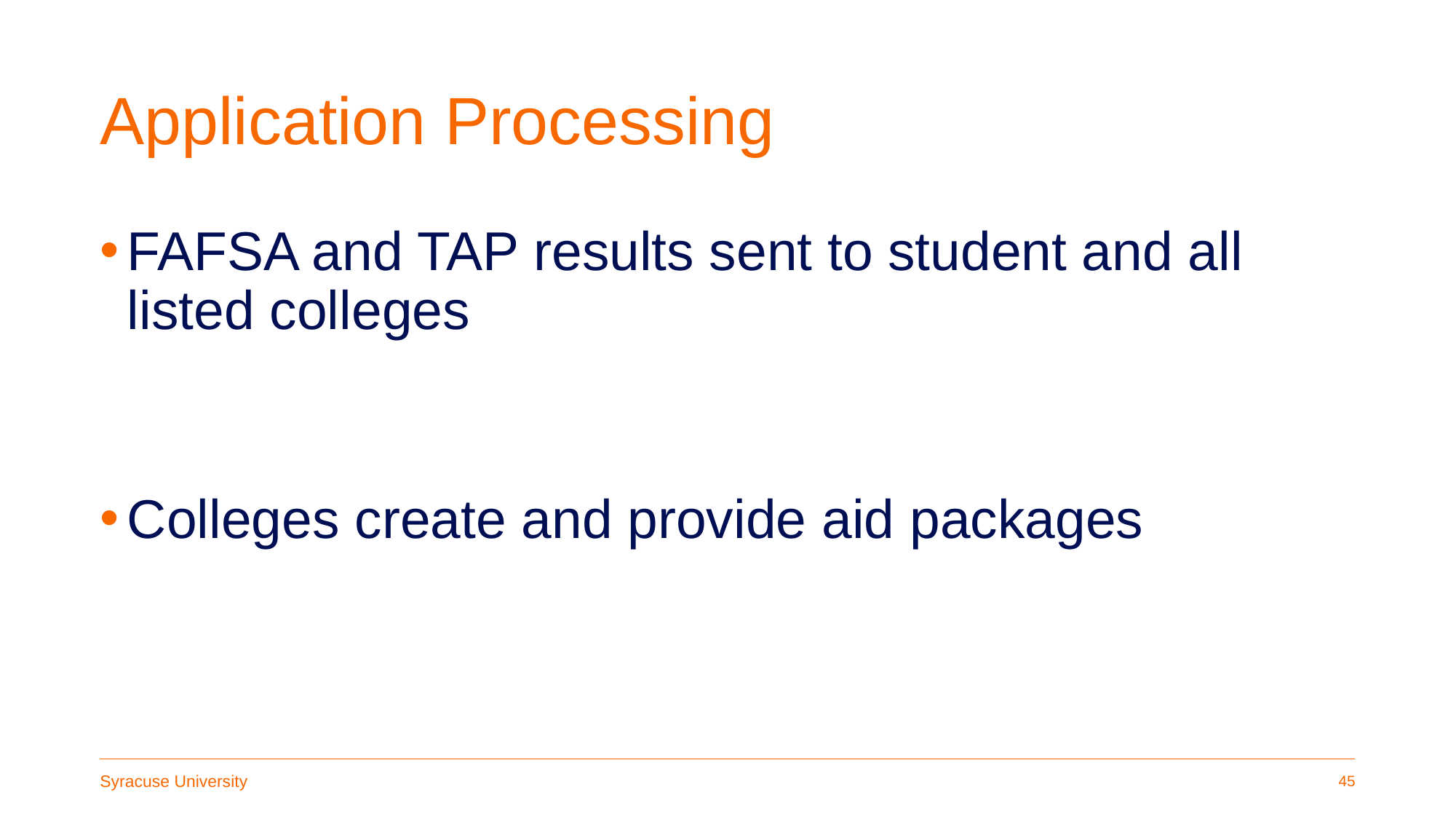

# Application Processing
FAFSA and TAP results sent to student and all listed colleges

Colleges create and provide aid packages